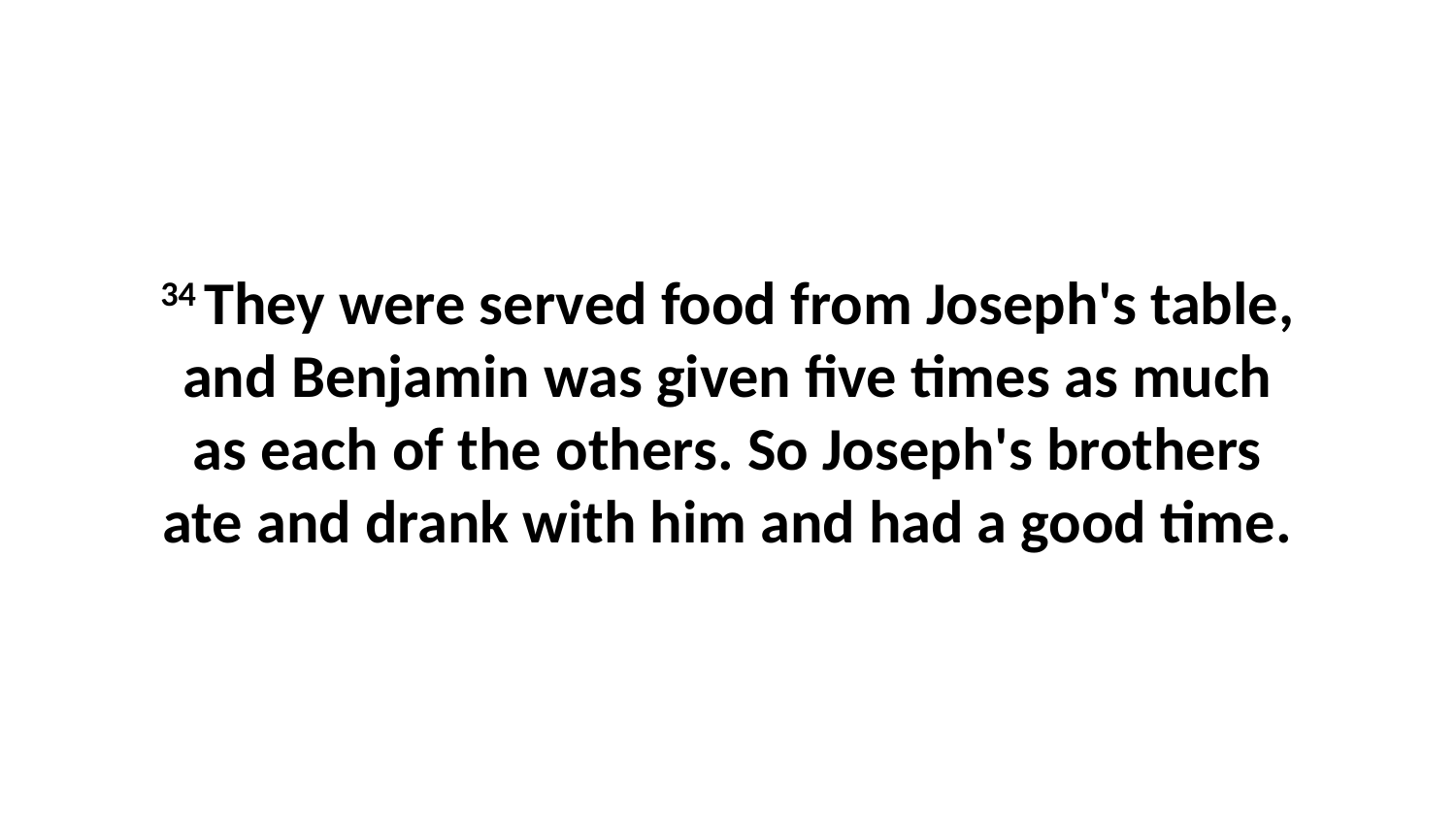

34 They were served food from Joseph's table, and Benjamin was given five times as much as each of the others. So Joseph's brothers ate and drank with him and had a good time.